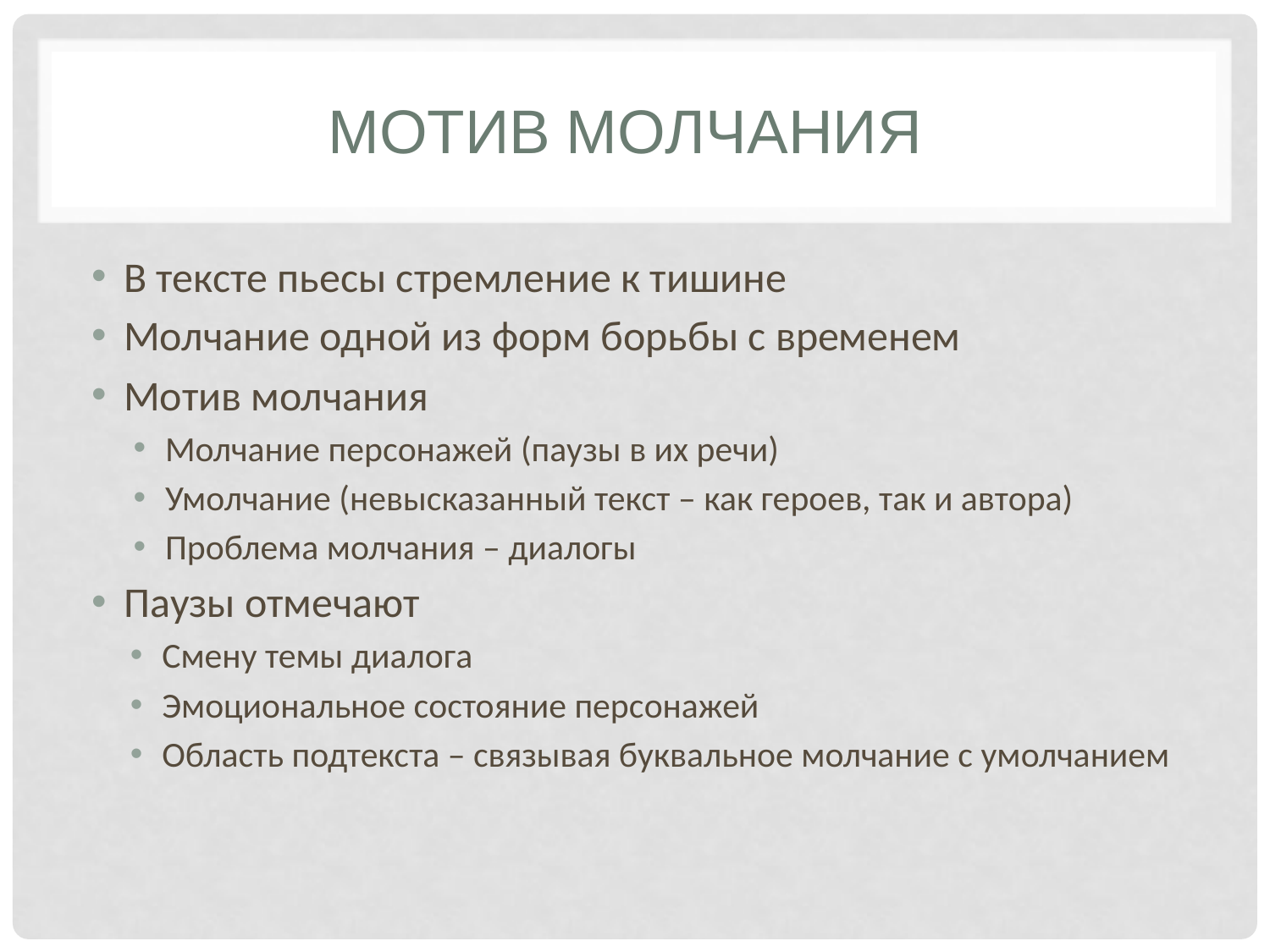

# Мотив молчания
В тексте пьесы стремление к тишине
Молчание одной из форм борьбы с временем
Мотив молчания
Молчание персонажей (паузы в их речи)
Умолчание (невысказанный текст – как героев, так и автора)
Проблема молчания – диалогы
Паузы отмечают
Смену темы диалога
Эмоциональное состояние персонажей
Область подтекста – связывая буквальное молчание с умолчанием